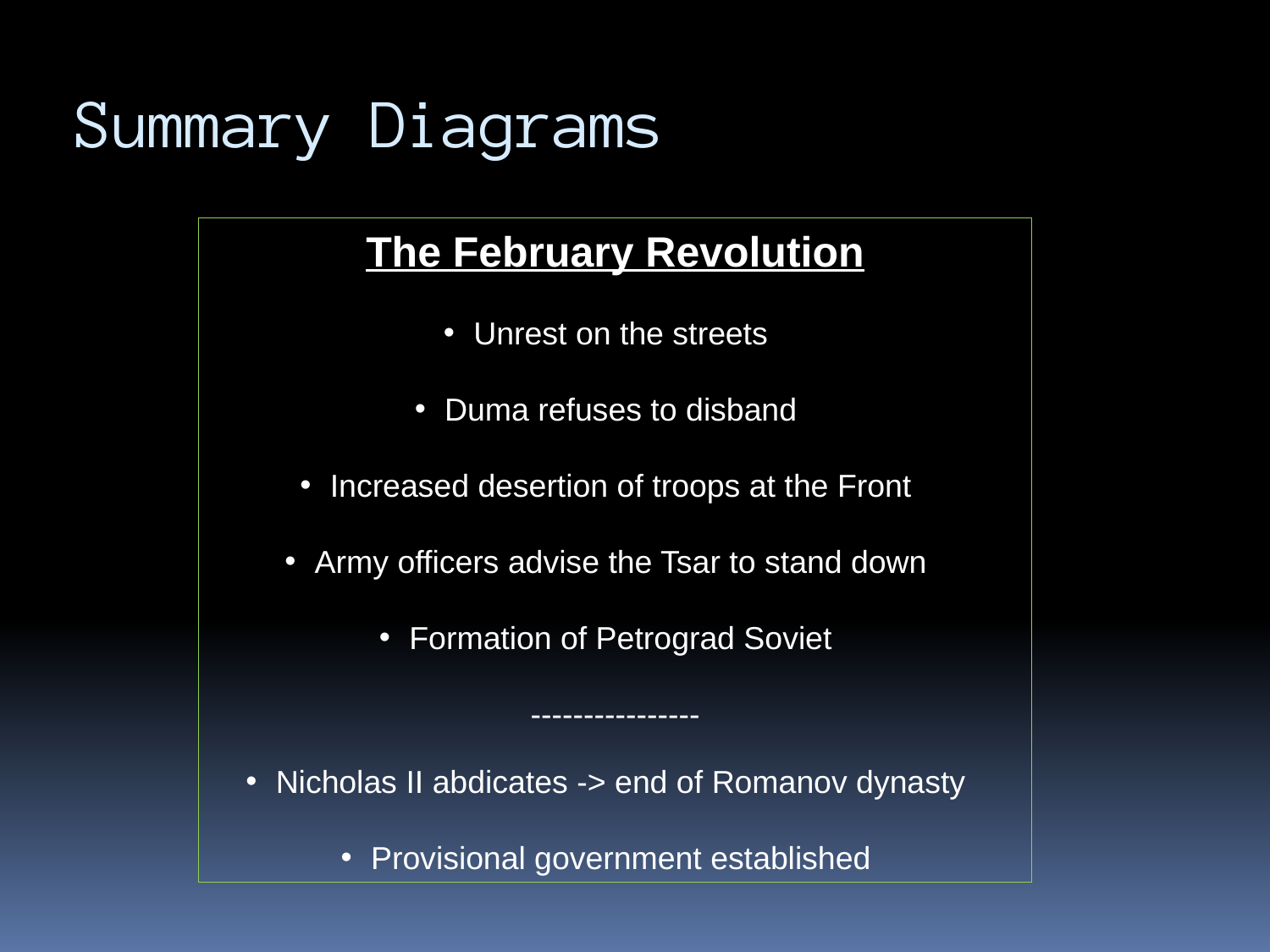

# Summary Diagrams
The February Revolution

Unrest on the streets

Duma refuses to disband

Increased desertion of troops at the Front

Army officers advise the Tsar to stand down

Formation of Petrograd Soviet

----------------

Nicholas II abdicates -> end of Romanov dynasty

Provisional government established